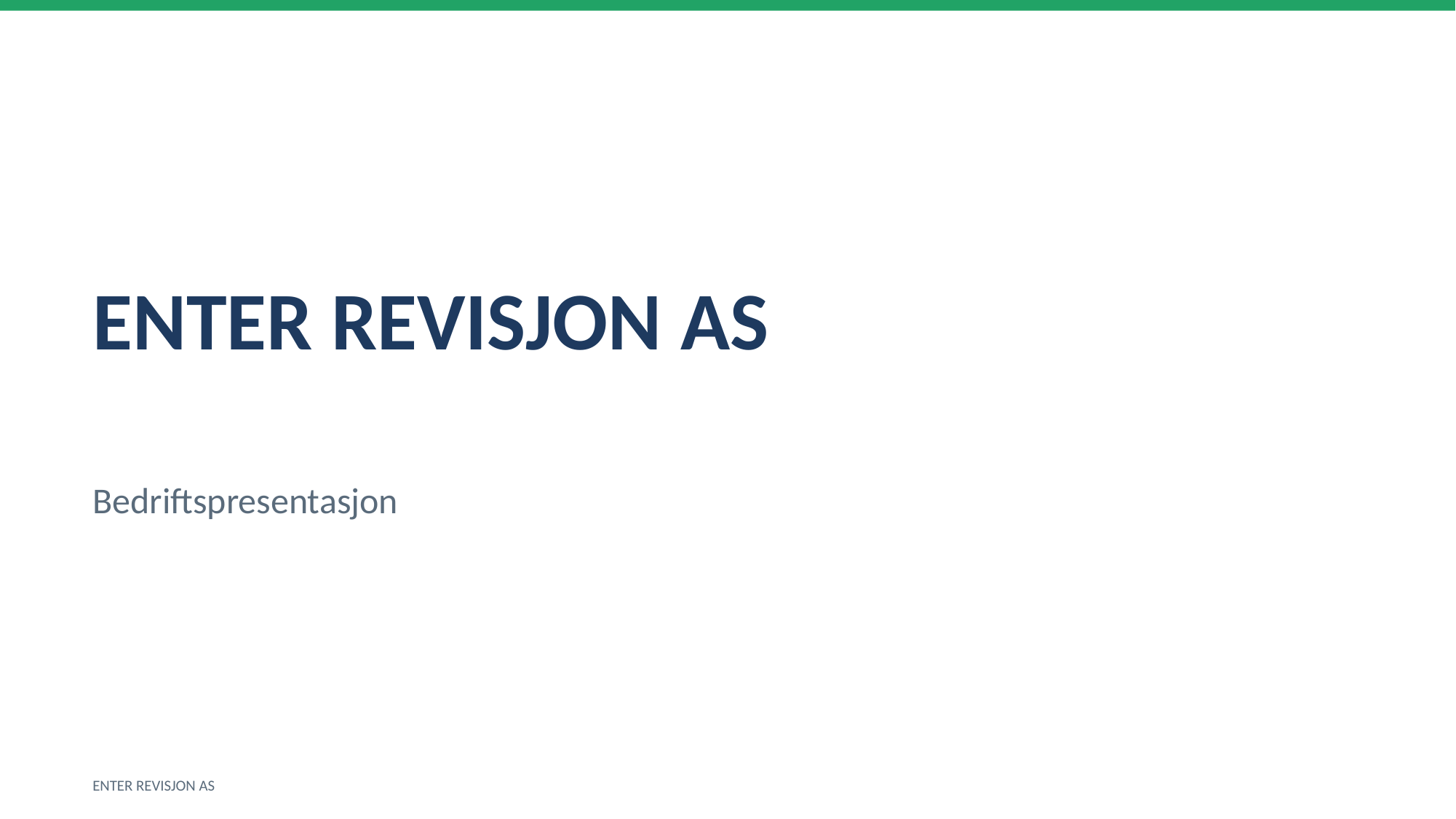

ENTER REVISJON AS
Bedriftspresentasjon
ENTER REVISJON AS